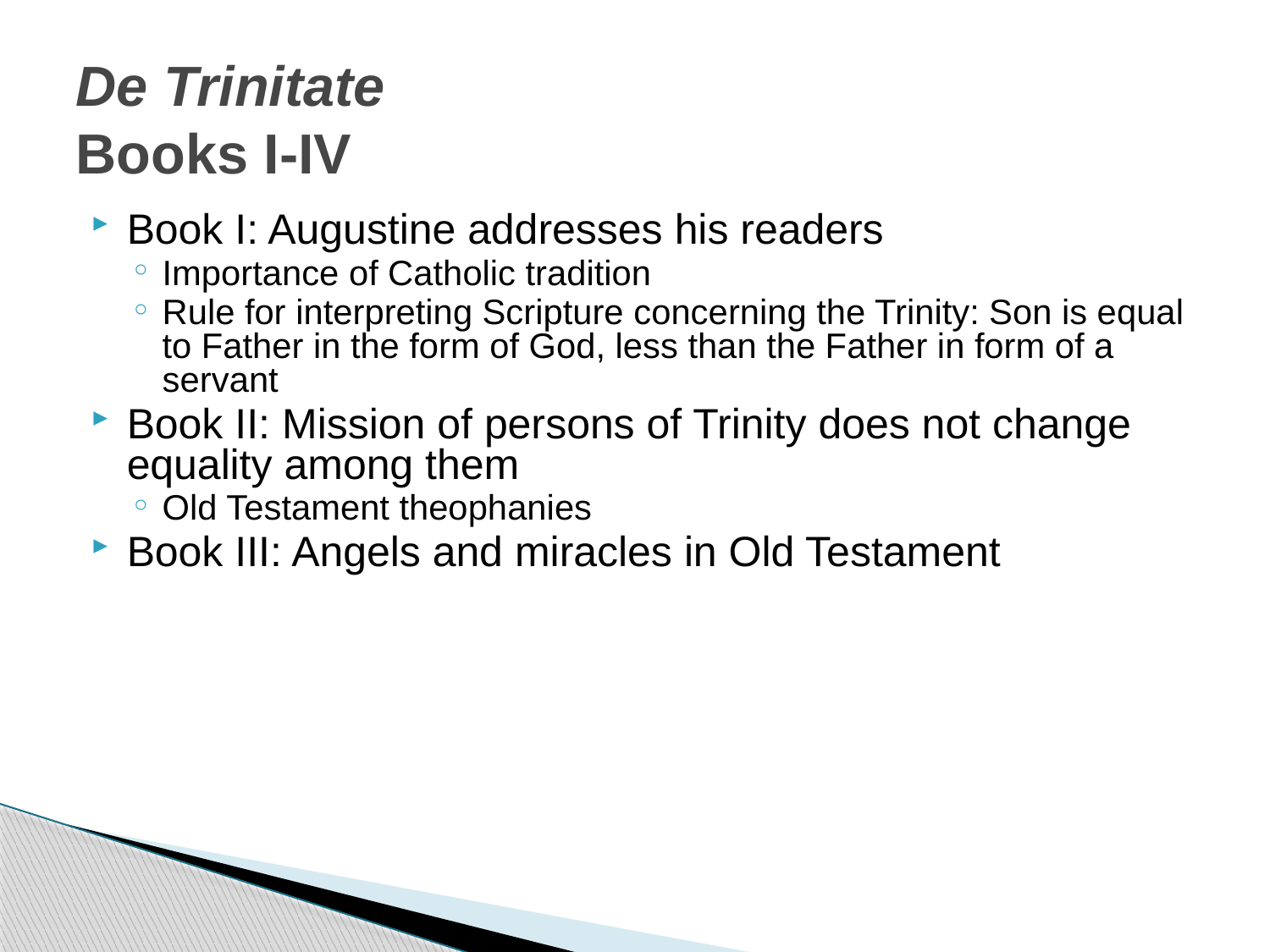

# De Trinitate Books I-IV
Book I: Augustine addresses his readers
Importance of Catholic tradition
Rule for interpreting Scripture concerning the Trinity: Son is equal to Father in the form of God, less than the Father in form of a servant
Book II: Mission of persons of Trinity does not change equality among them
Old Testament theophanies
Book III: Angels and miracles in Old Testament